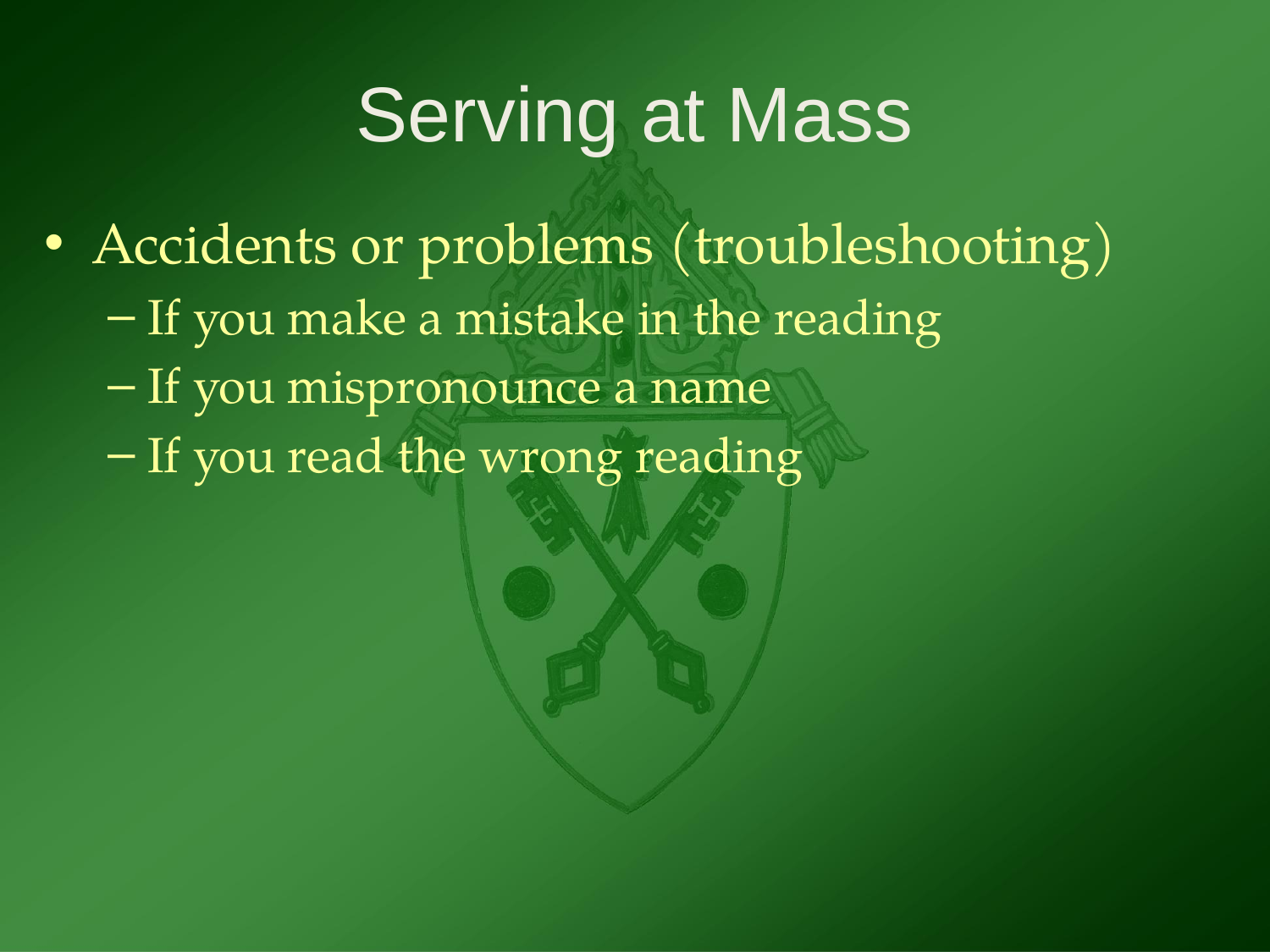

# Serving at Mass
Accidents or problems (troubleshooting)
If you make a mistake in the reading
If you mispronounce a name
If you read the wrong reading